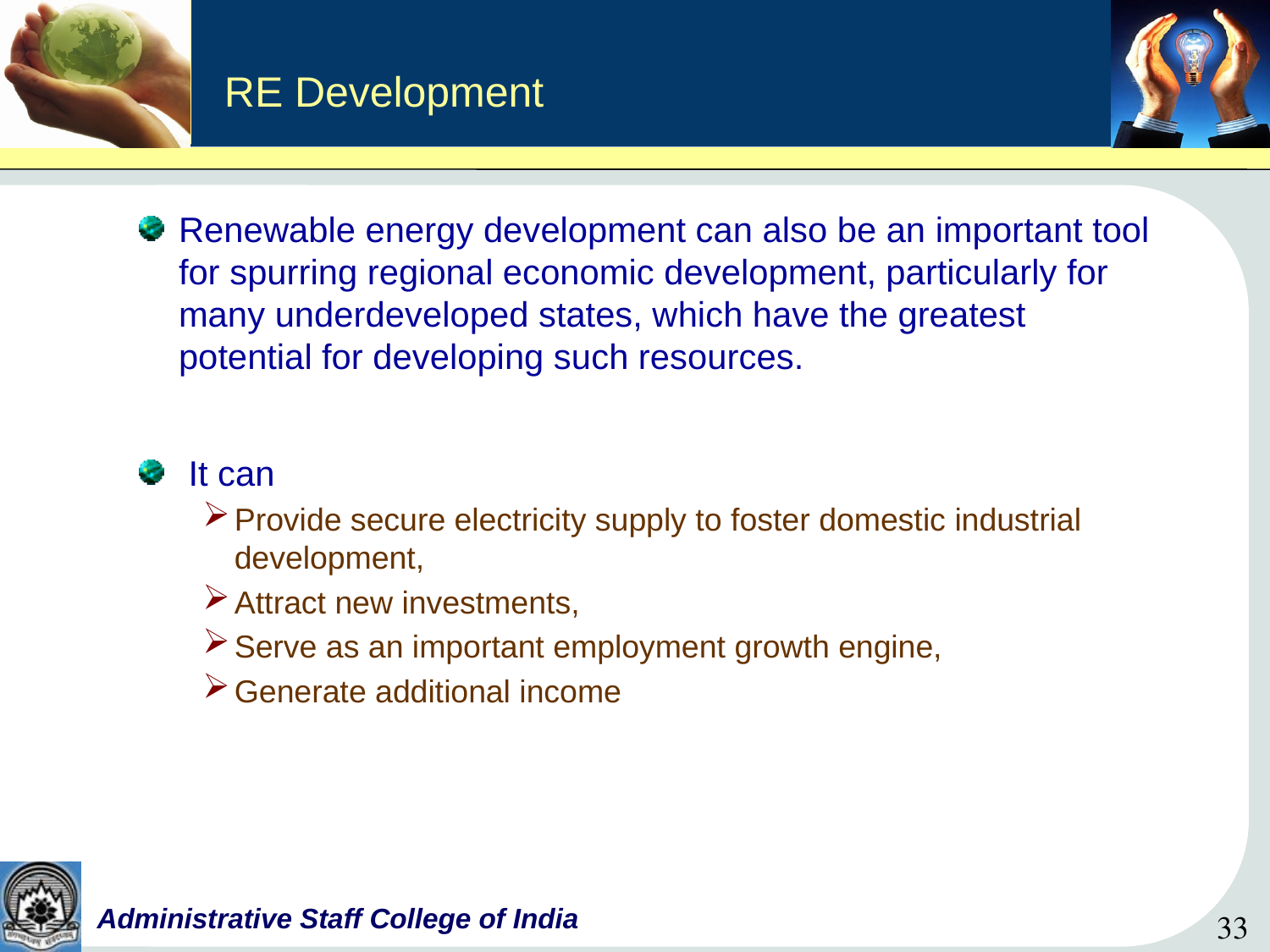

# RE Development
Renewable energy development can also be an important tool for spurring regional economic development, particularly for many underdeveloped states, which have the greatest potential for developing such resources.

 It can
Provide secure electricity supply to foster domestic industrial development,
Attract new investments,
Serve as an important employment growth engine,
Generate additional income